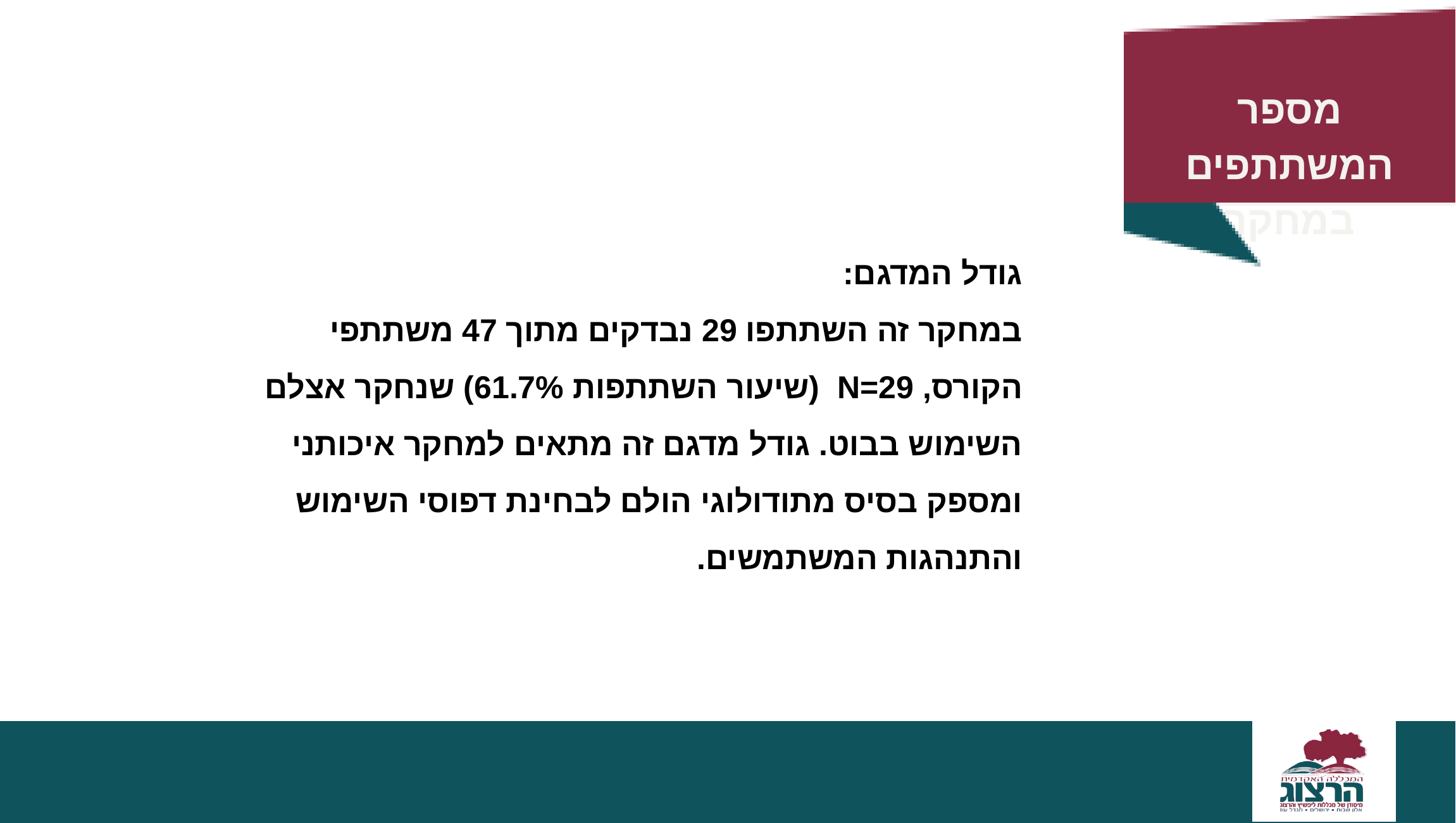

מספר המשתתפים במחקר

גודל המדגם:
במחקר זה השתתפו 29 נבדקים מתוך 47 משתתפי הקורס, N=29  (שיעור השתתפות 61.7%) שנחקר אצלם השימוש בבוט. גודל מדגם זה מתאים למחקר איכותני ומספק בסיס מתודולוגי הולם לבחינת דפוסי השימוש והתנהגות המשתמשים.